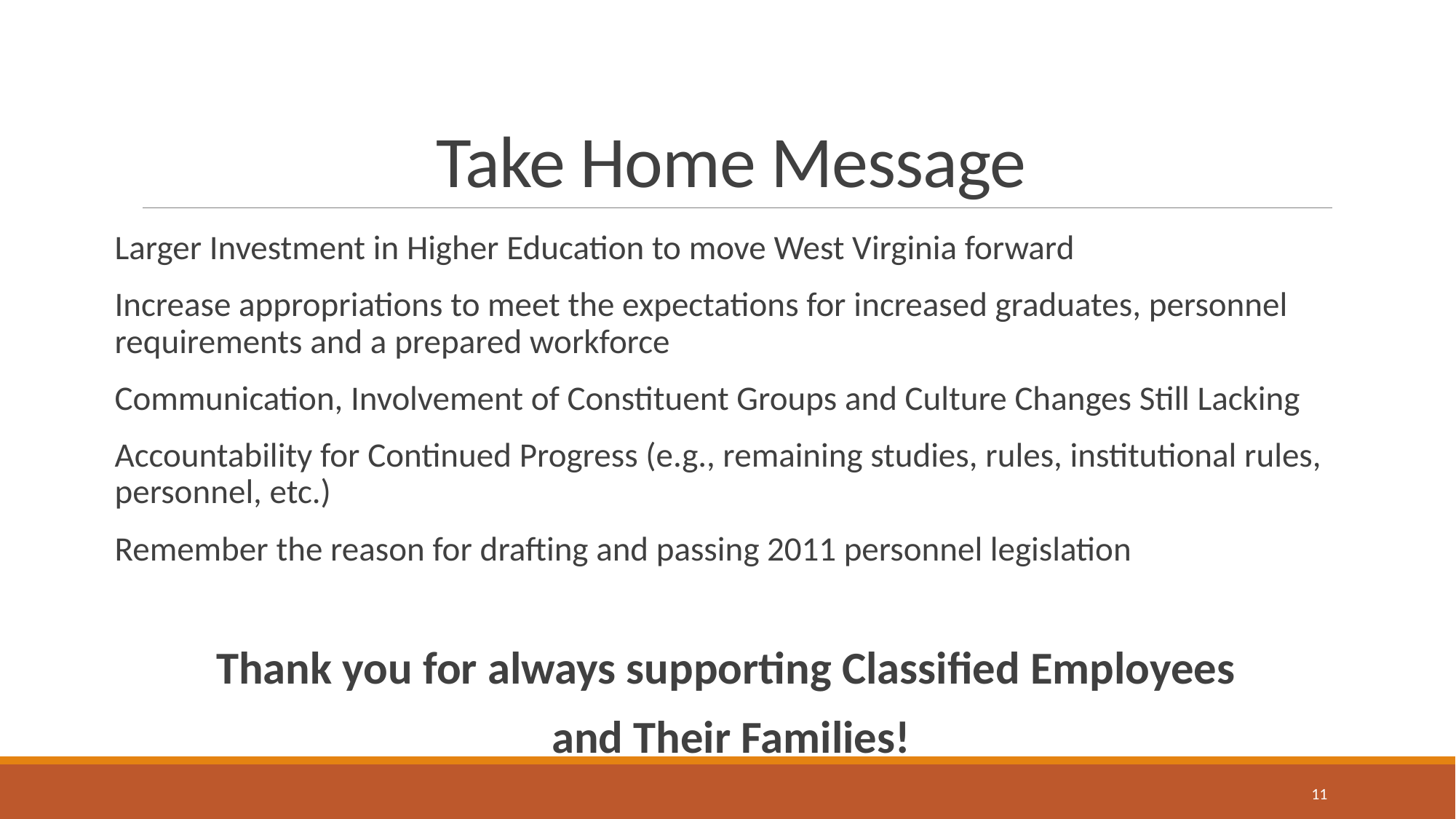

# Take Home Message
Larger Investment in Higher Education to move West Virginia forward
Increase appropriations to meet the expectations for increased graduates, personnel requirements and a prepared workforce
Communication, Involvement of Constituent Groups and Culture Changes Still Lacking
Accountability for Continued Progress (e.g., remaining studies, rules, institutional rules, personnel, etc.)
Remember the reason for drafting and passing 2011 personnel legislation

Thank you for always supporting Classified Employees
and Their Families!

11